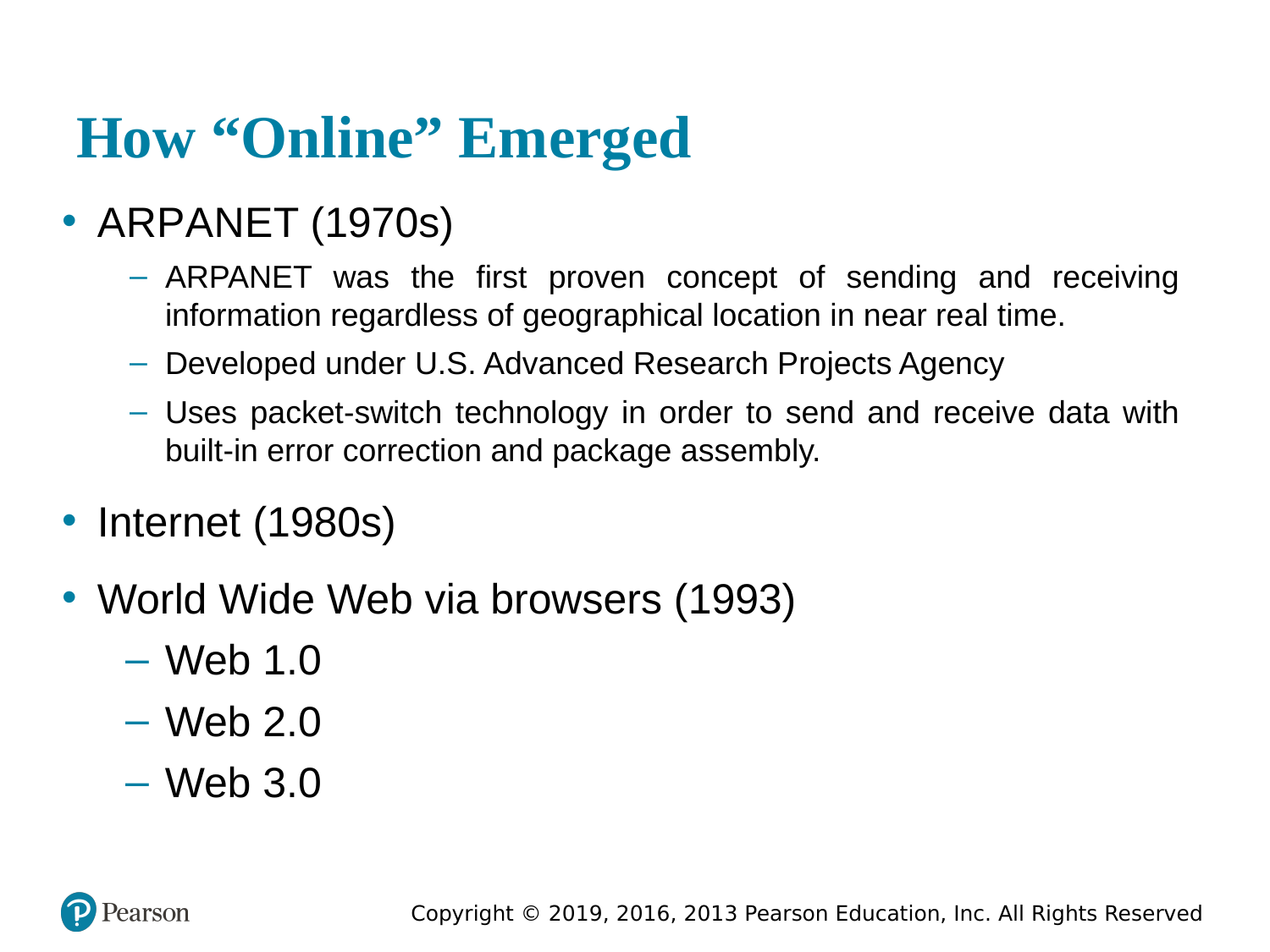

# How “Online” Emerged
A R P A N E T (1970s)
ARPANET was the first proven concept of sending and receiving information regardless of geographical location in near real time.
Developed under U.S. Advanced Research Projects Agency
Uses packet-switch technology in order to send and receive data with built-in error correction and package assembly.
Internet (1980s)
World Wide Web via browsers (1993)
Web 1.0
Web 2.0
Web 3.0